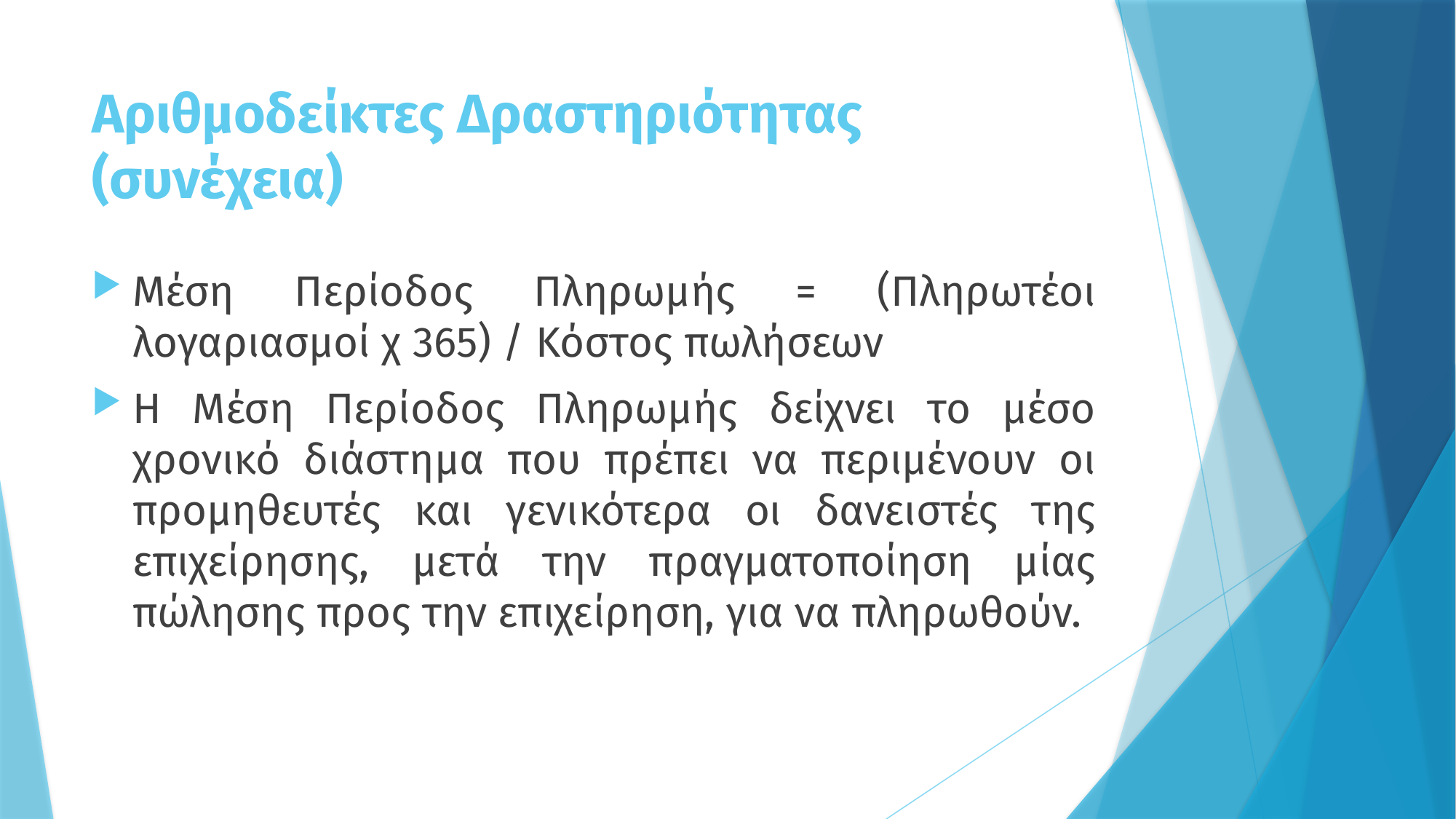

# Αριθμοδείκτες Δραστηριότητας (συνέχεια)
Μέση Περίοδος Πληρωμής = (Πληρωτέοι λογαριασμοί χ 365) / Κόστος πωλήσεων
Η Μέση Περίοδος Πληρωμής δείχνει το μέσο χρονικό διάστημα που πρέπει να περιμένουν οι προμηθευτές και γενικότερα οι δανειστές της επιχείρησης, μετά την πραγματοποίηση μίας πώλησης προς την επιχείρηση, για να πληρωθούν.